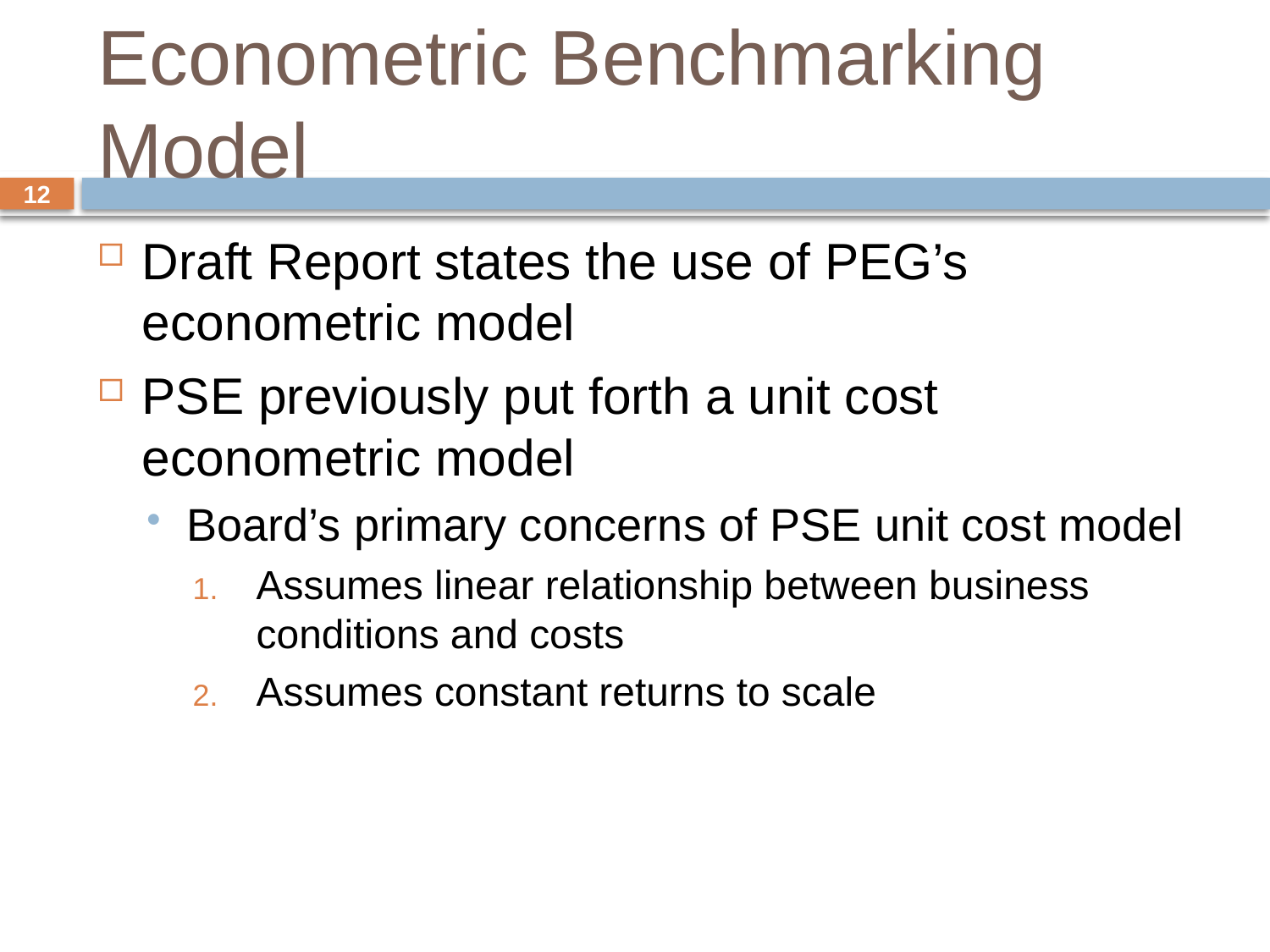

# Econometric Benchmarking Model
12
Draft Report states the use of PEG’s econometric model
PSE previously put forth a unit cost econometric model
Board’s primary concerns of PSE unit cost model
Assumes linear relationship between business conditions and costs
Assumes constant returns to scale